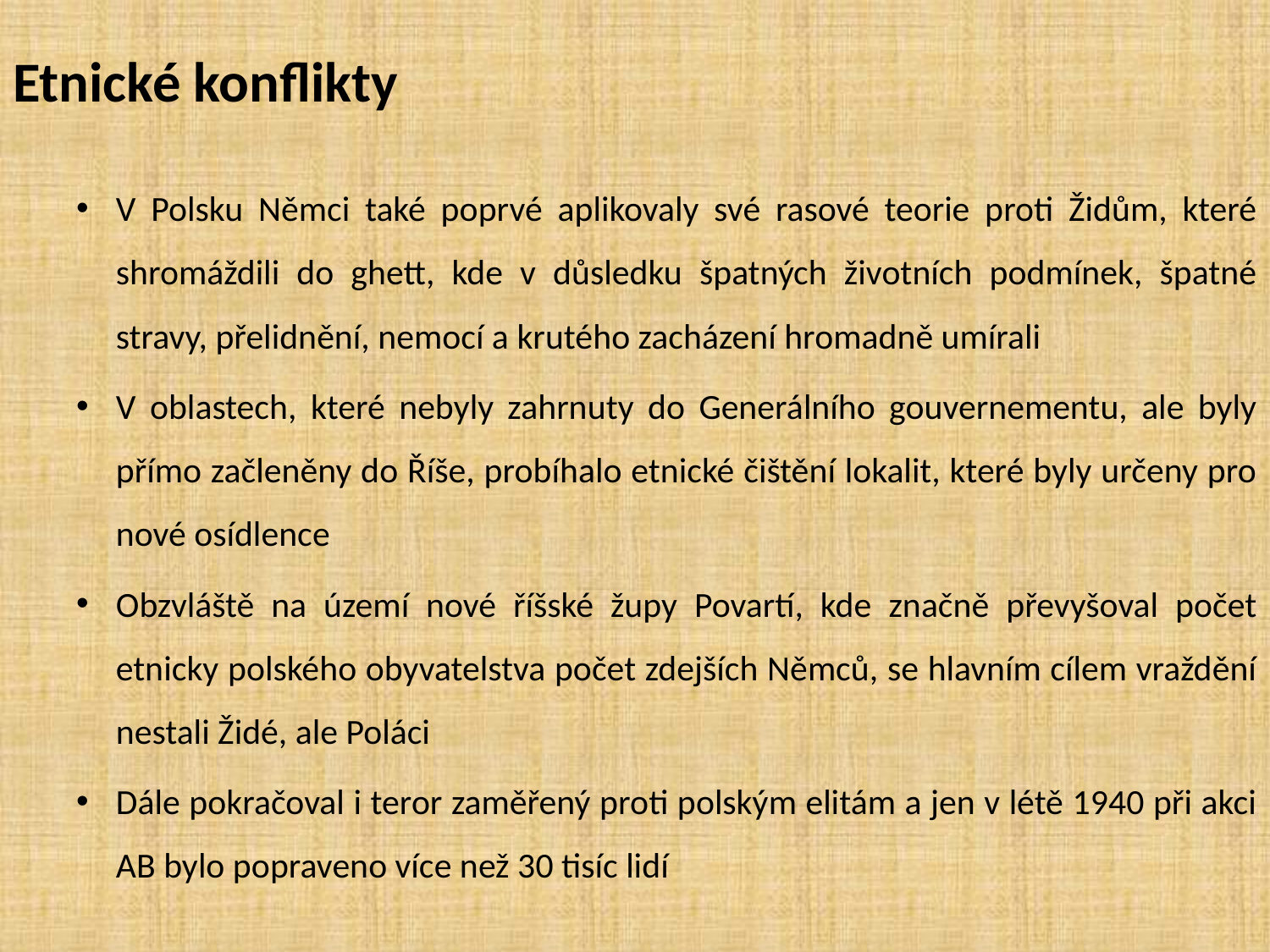

# Etnické konflikty
V Polsku Němci také poprvé aplikovaly své rasové teorie proti Židům, které shromáždili do ghett, kde v důsledku špatných životních podmínek, špatné stravy, přelidnění, nemocí a krutého zacházení hromadně umírali
V oblastech, které nebyly zahrnuty do Generálního gouvernementu, ale byly přímo začleněny do Říše, probíhalo etnické čištění lokalit, které byly určeny pro nové osídlence
Obzvláště na území nové říšské župy Povartí, kde značně převyšoval počet etnicky polského obyvatelstva počet zdejších Němců, se hlavním cílem vraždění nestali Židé, ale Poláci
Dále pokračoval i teror zaměřený proti polským elitám a jen v létě 1940 při akci AB bylo popraveno více než 30 tisíc lidí